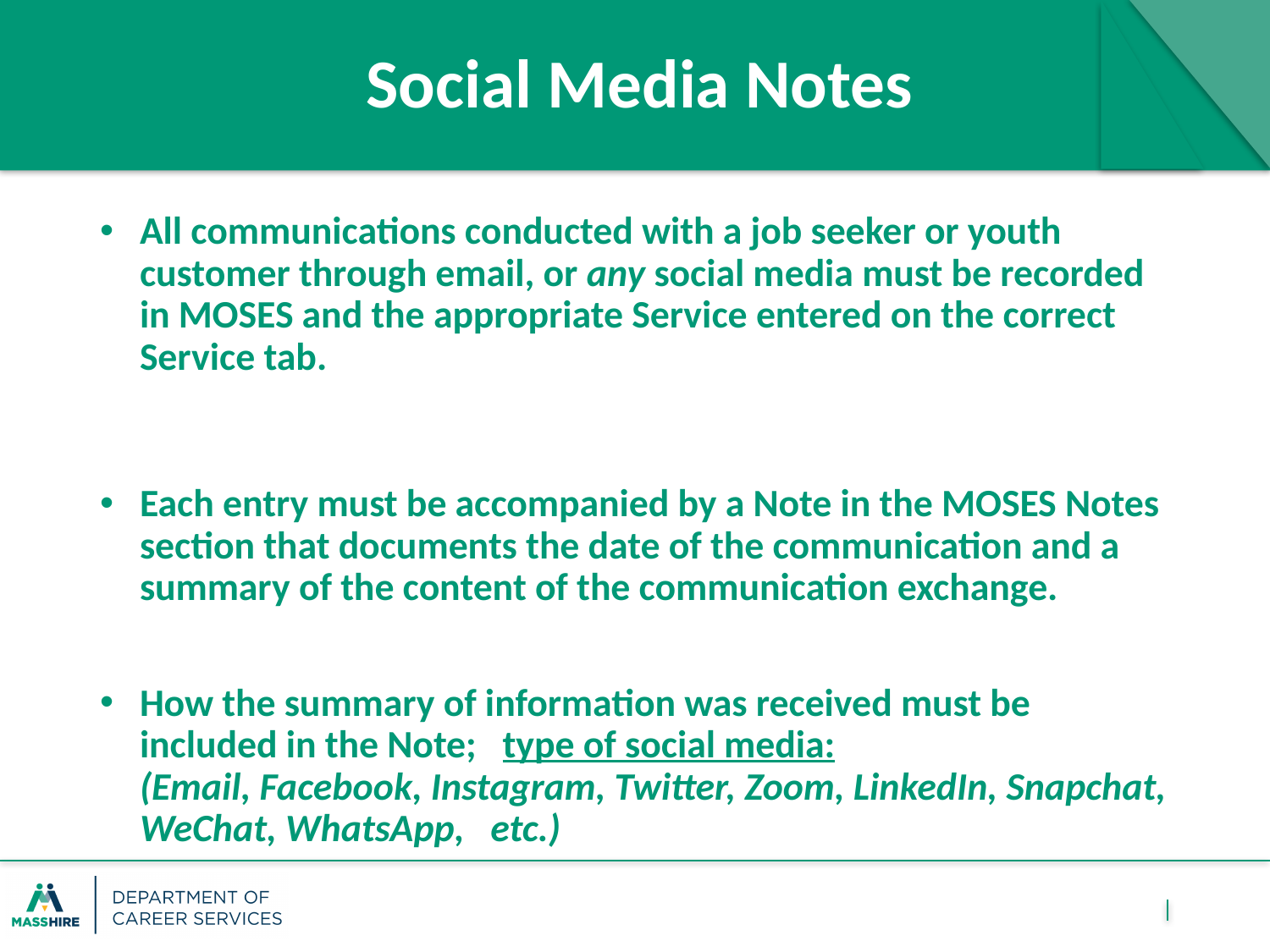

# Social Media Notes
All communications conducted with a job seeker or youth customer through email, or any social media must be recorded in MOSES and the appropriate Service entered on the correct Service tab.

Each entry must be accompanied by a Note in the MOSES Notes section that documents the date of the communication and a summary of the content of the communication exchange.
How the summary of information was received must be included in the Note;   type of social media:
(Email, Facebook, Instagram, Twitter, Zoom, LinkedIn, Snapchat, WeChat, WhatsApp,   etc.)